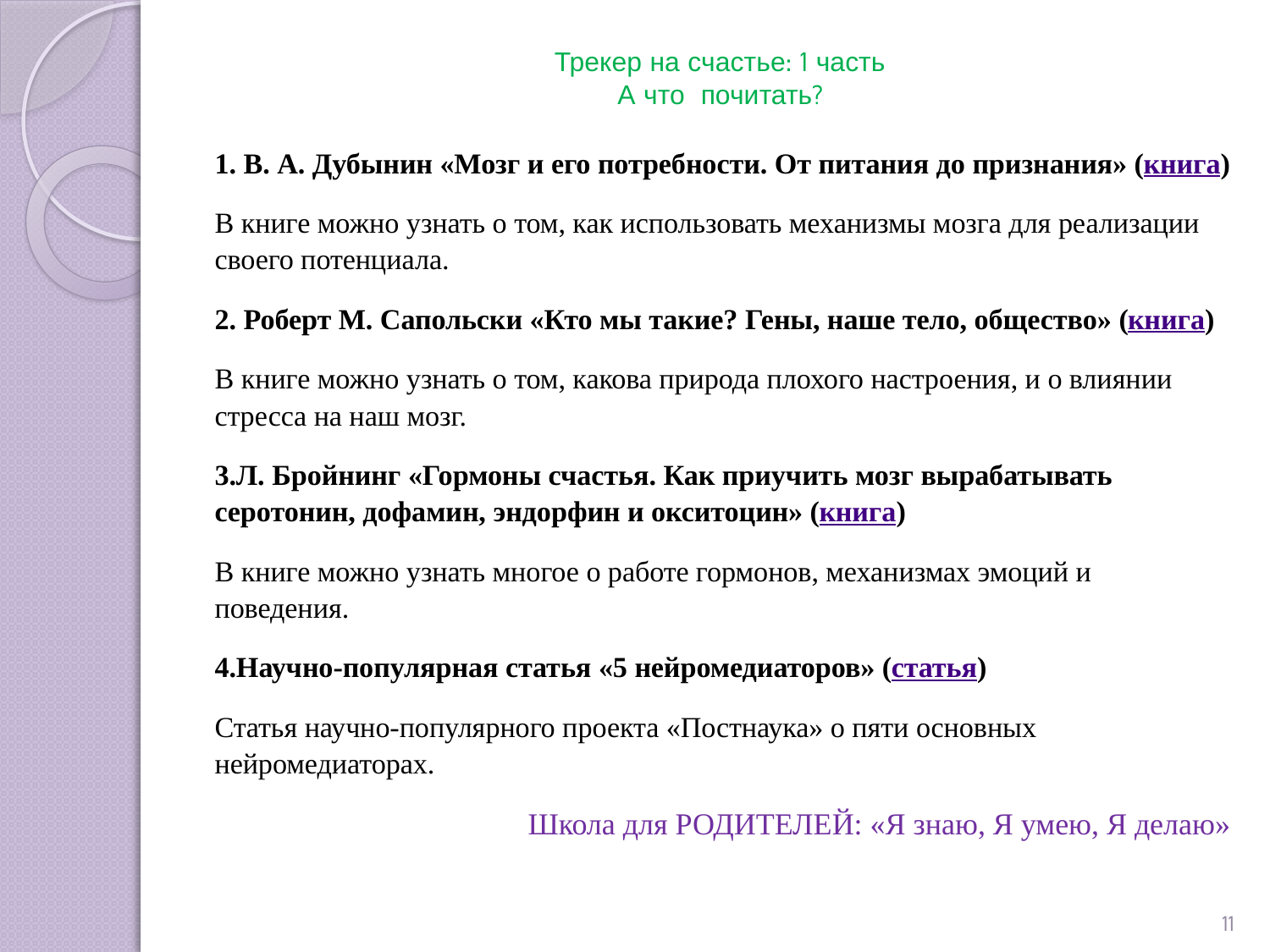

# Трекер на счастье: 1 часть А что  почитать?
1. В. А. Дубынин «Мозг и его потребности. От питания до признания» (книга)
В книге можно узнать о том, как использовать механизмы мозга для реализации своего потенциала.
2. Роберт М. Сапольски «Кто мы такие? Гены, наше тело, общество» (книга)
В книге можно узнать о том, какова природа плохого настроения, и о влиянии стресса на наш мозг.
3.Л. Бройнинг «Гормоны счастья. Как приучить мозг вырабатывать серотонин, дофамин, эндорфин и окситоцин» (книга)
В книге можно узнать многое о работе гормонов, механизмах эмоций и поведения.
4.Научно-популярная статья «5 нейромедиаторов» (статья)
Статья научно-популярного проекта «Постнаука» о пяти основных нейромедиаторах.
Школа для РОДИТЕЛЕЙ: «Я знаю, Я умею, Я делаю»
11